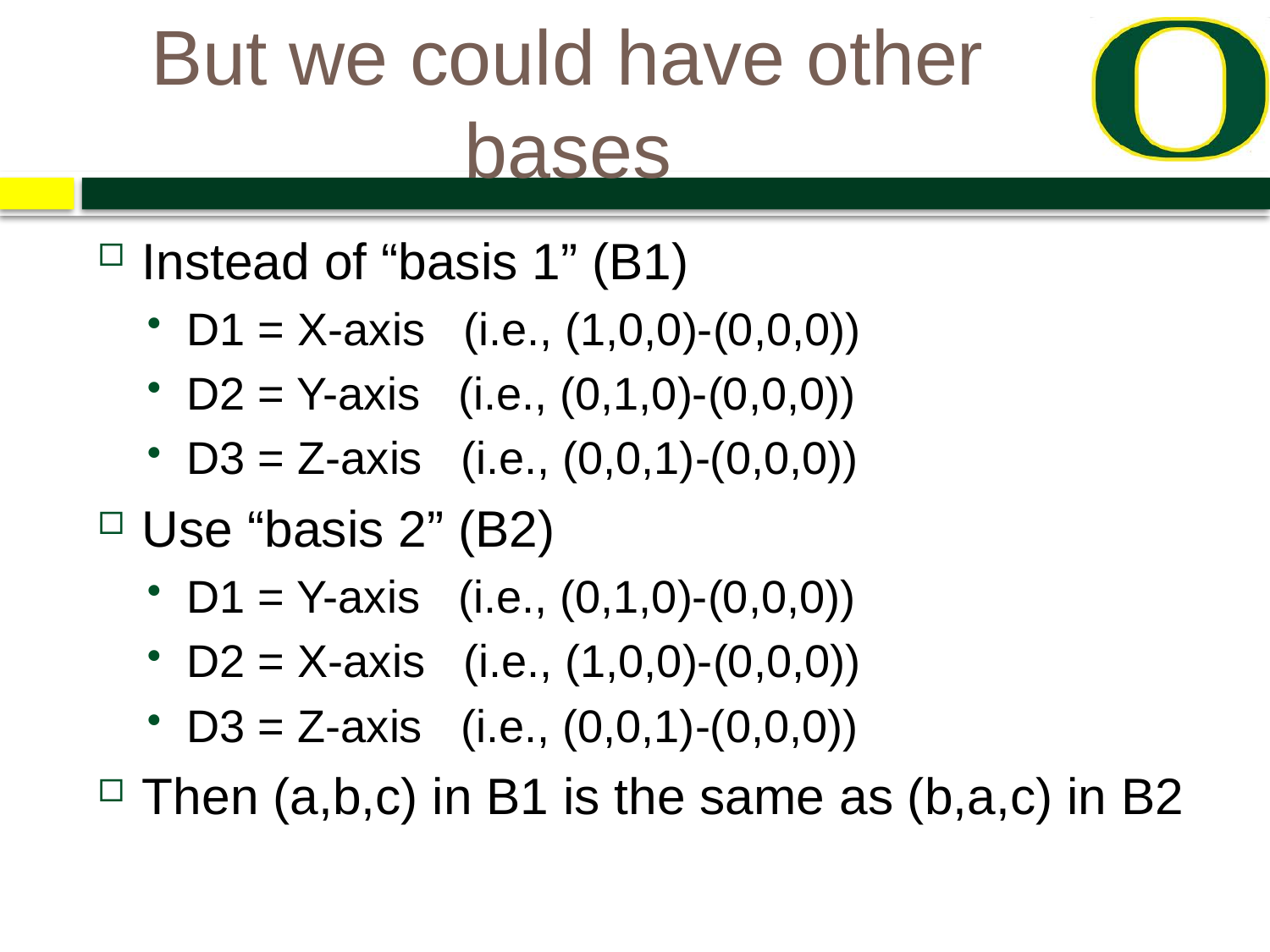

# But we could have other bases
Instead of “basis 1” (B1)
D1 = X-axis   (i.e., (1,0,0)-(0,0,0))
D2 = Y-axis   (i.e., (0,1,0)-(0,0,0))
D3 = Z-axis   (i.e., (0,0,1)-(0,0,0))
Use “basis 2” (B2)
D1 = Y-axis   (i.e., (0,1,0)-(0,0,0))
D2 = X-axis   (i.e., (1,0,0)-(0,0,0))
D3 = Z-axis   (i.e., (0,0,1)-(0,0,0))
Then (a,b,c) in B1 is the same as (b,a,c) in B2